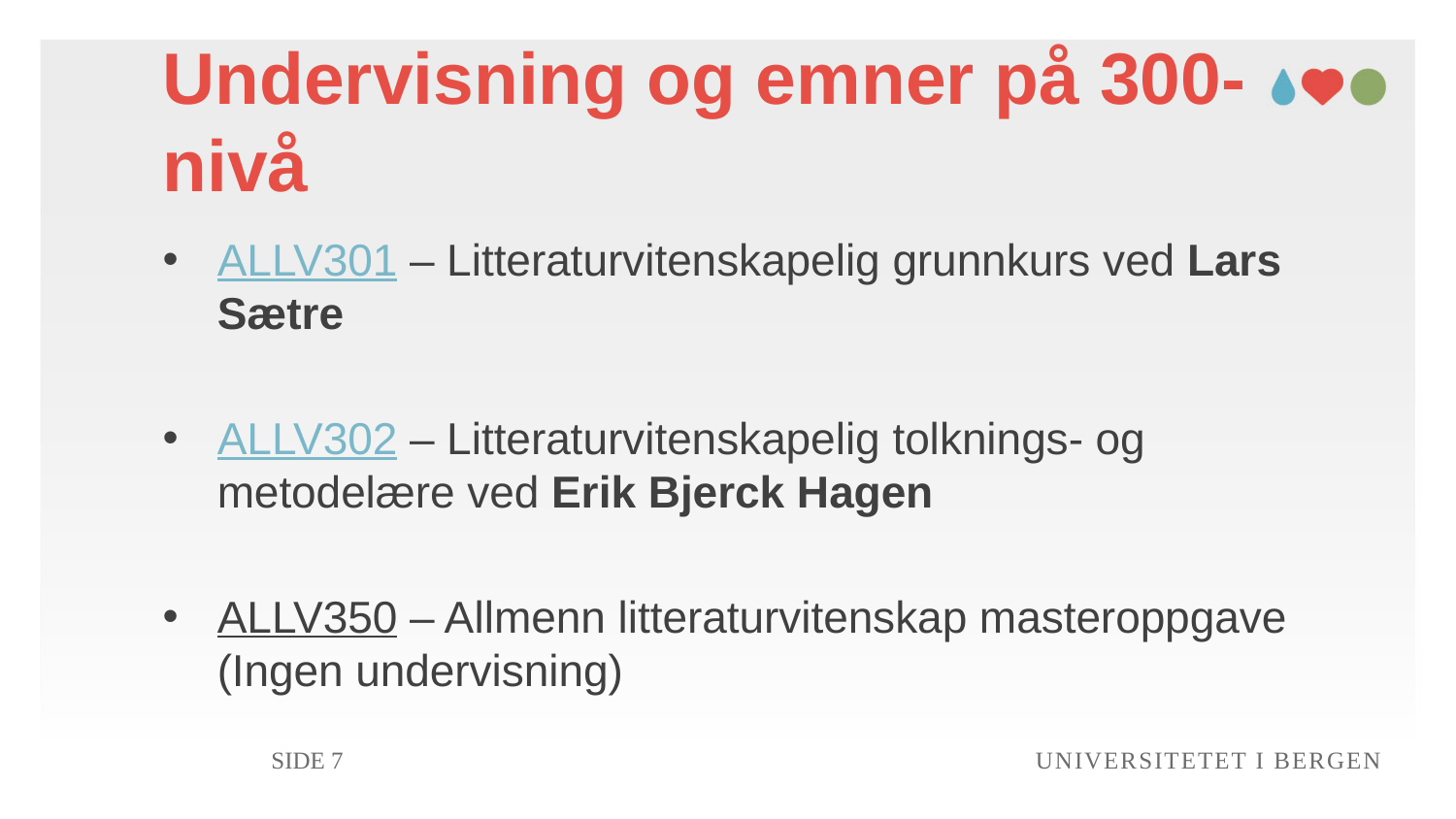

# Undervisning og emner på 300-nivå
ALLV301 – Litteraturvitenskapelig grunnkurs ved Lars Sætre

ALLV302 – Litteraturvitenskapelig tolknings- og metodelære ved Erik Bjerck Hagen

ALLV350 – Allmenn litteraturvitenskap masteroppgave (Ingen undervisning)

Side 7
Universitetet i Bergen